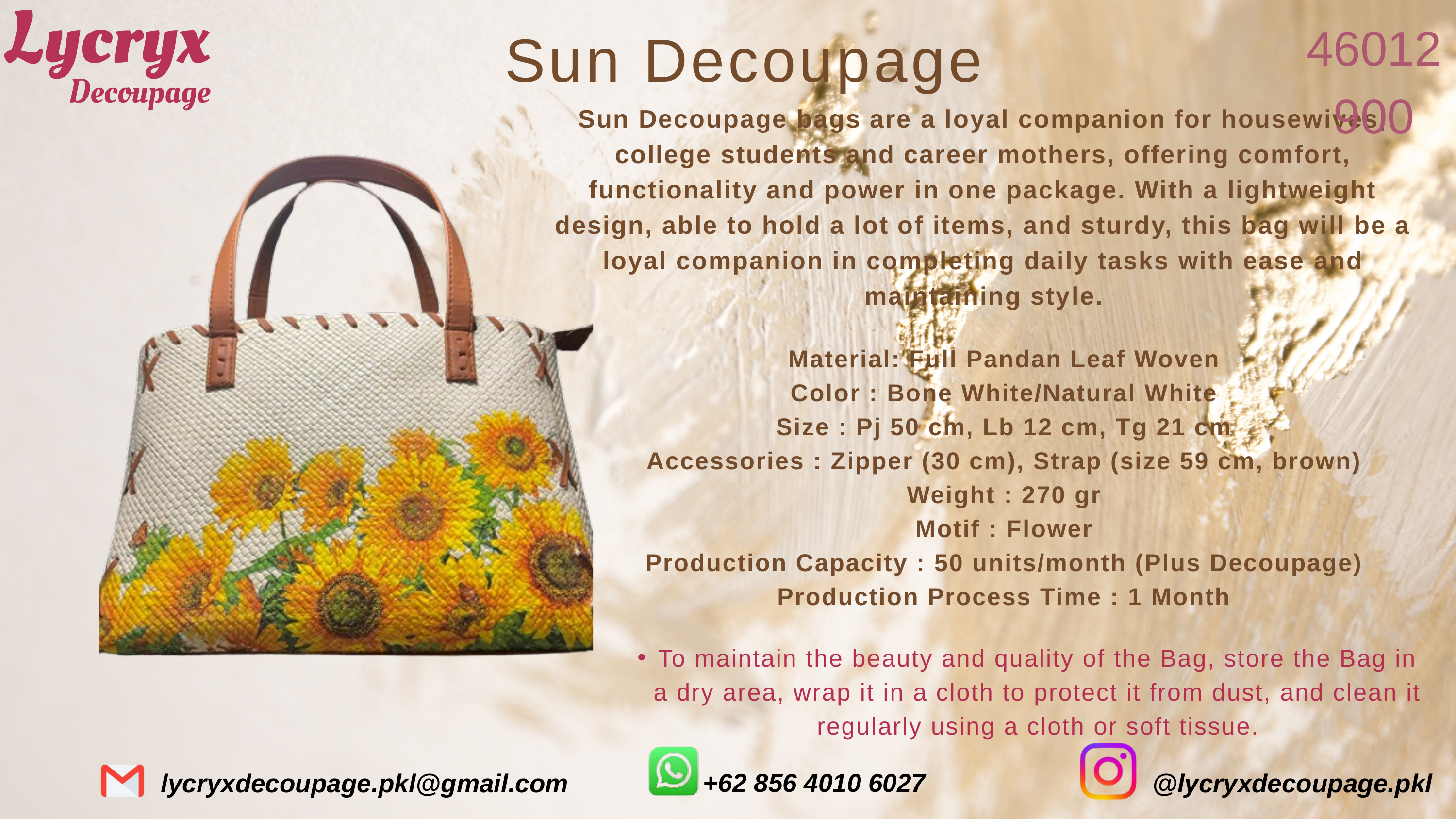

46012900
Sun Decoupage
Sun Decoupage bags are a loyal companion for housewives, college students and career mothers, offering comfort, functionality and power in one package. With a lightweight design, able to hold a lot of items, and sturdy, this bag will be a loyal companion in completing daily tasks with ease and maintaining style.

Material: Full Pandan Leaf Woven
Color : Bone White/Natural White
Size : Pj 50 cm, Lb 12 cm, Tg 21 cm
Accessories : Zipper (30 cm), Strap (size 59 cm, brown)
Weight : 270 gr
Motif : Flower
Production Capacity : 50 units/month (Plus Decoupage)
Production Process Time : 1 Month
To maintain the beauty and quality of the Bag, store the Bag in a dry area, wrap it in a cloth to protect it from dust, and clean it regularly using a cloth or soft tissue.

+62 856 4010 6027
lycryxdecoupage.pkl@gmail.com
@lycryxdecoupage.pkl